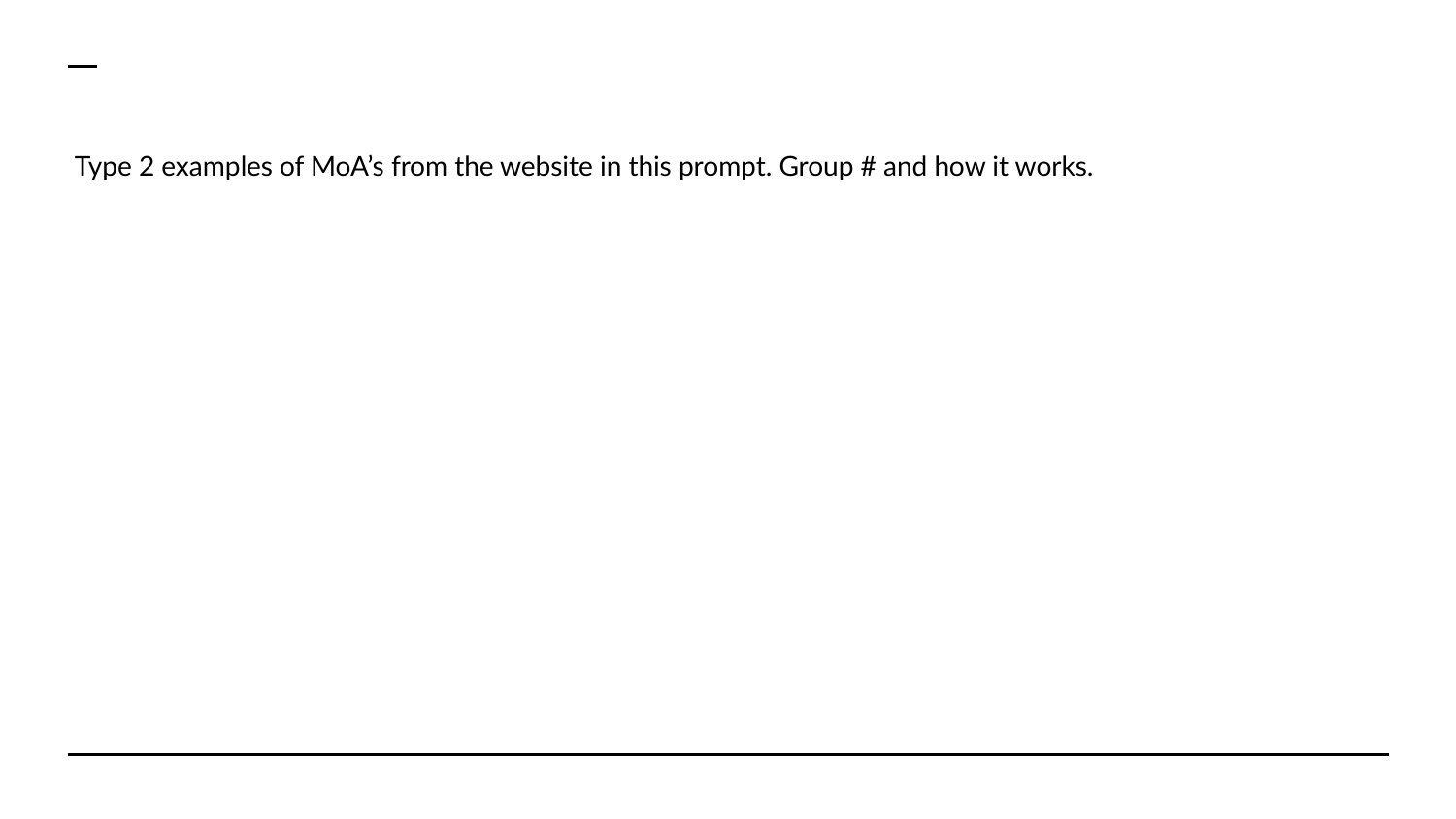

Type 2 examples of MoA’s from the website in this prompt. Group # and how it works.